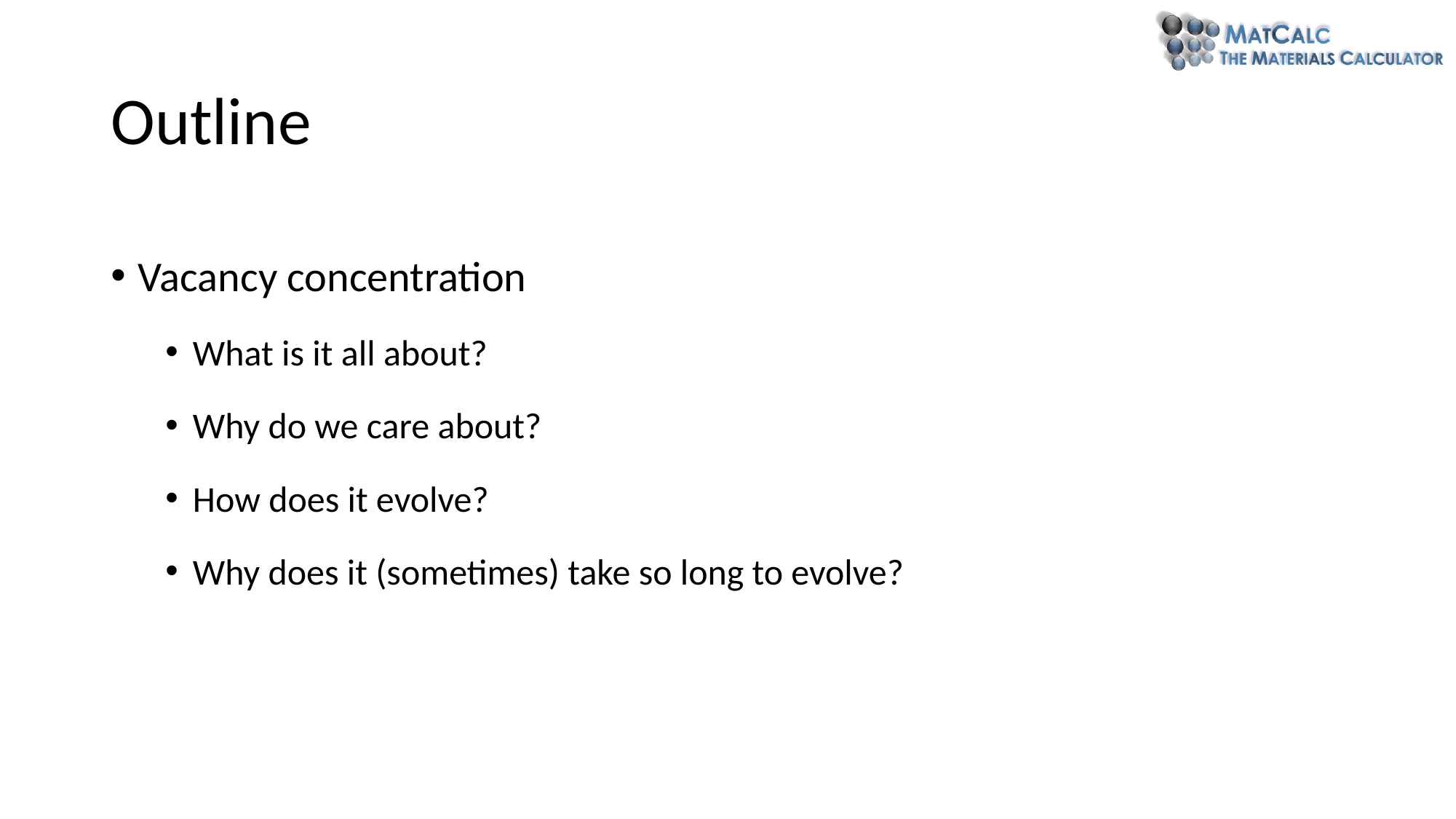

# Outline
Vacancy concentration
What is it all about?
Why do we care about?
How does it evolve?
Why does it (sometimes) take so long to evolve?